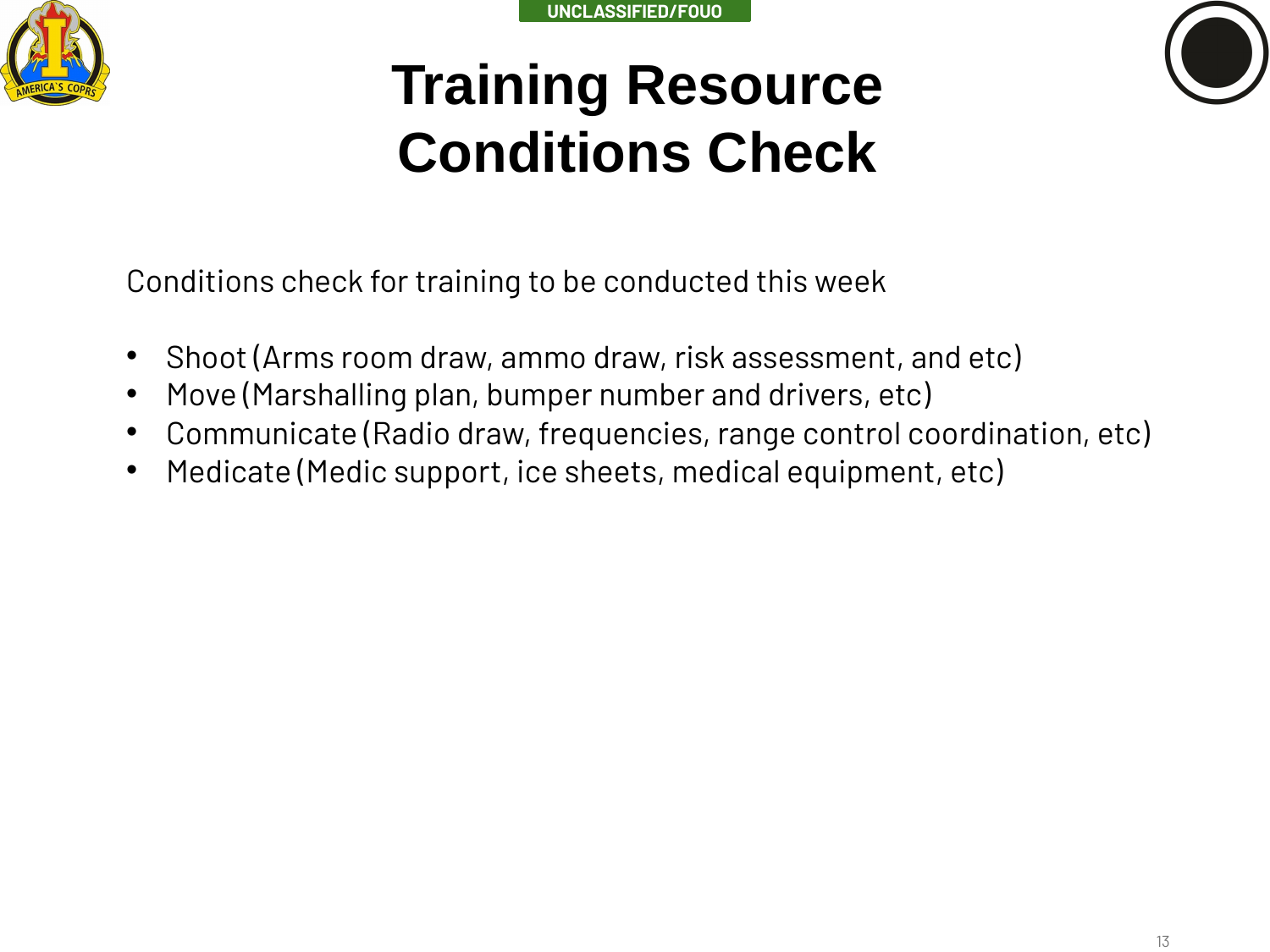

Training Resource Conditions Check
Conditions check for training to be conducted this week

Shoot (Arms room draw, ammo draw, risk assessment, and etc)
Move (Marshalling plan, bumper number and drivers, etc)
Communicate (Radio draw, frequencies, range control coordination, etc)
Medicate (Medic support, ice sheets, medical equipment, etc)
13